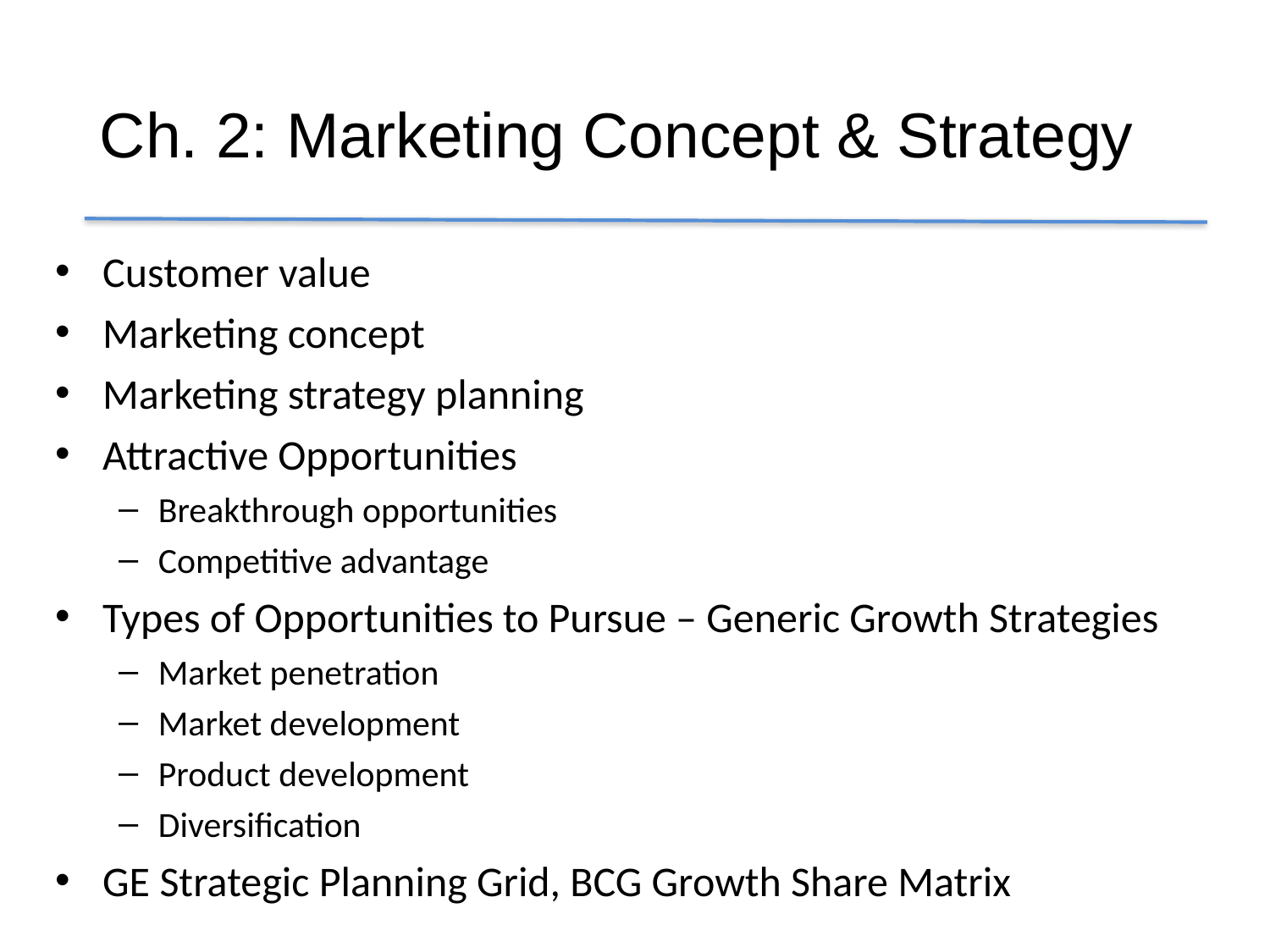

# Ch. 2: Marketing Concept & Strategy
Customer value
Marketing concept
Marketing strategy planning
Attractive Opportunities
Breakthrough opportunities
Competitive advantage
Types of Opportunities to Pursue – Generic Growth Strategies
Market penetration
Market development
Product development
Diversification
GE Strategic Planning Grid, BCG Growth Share Matrix